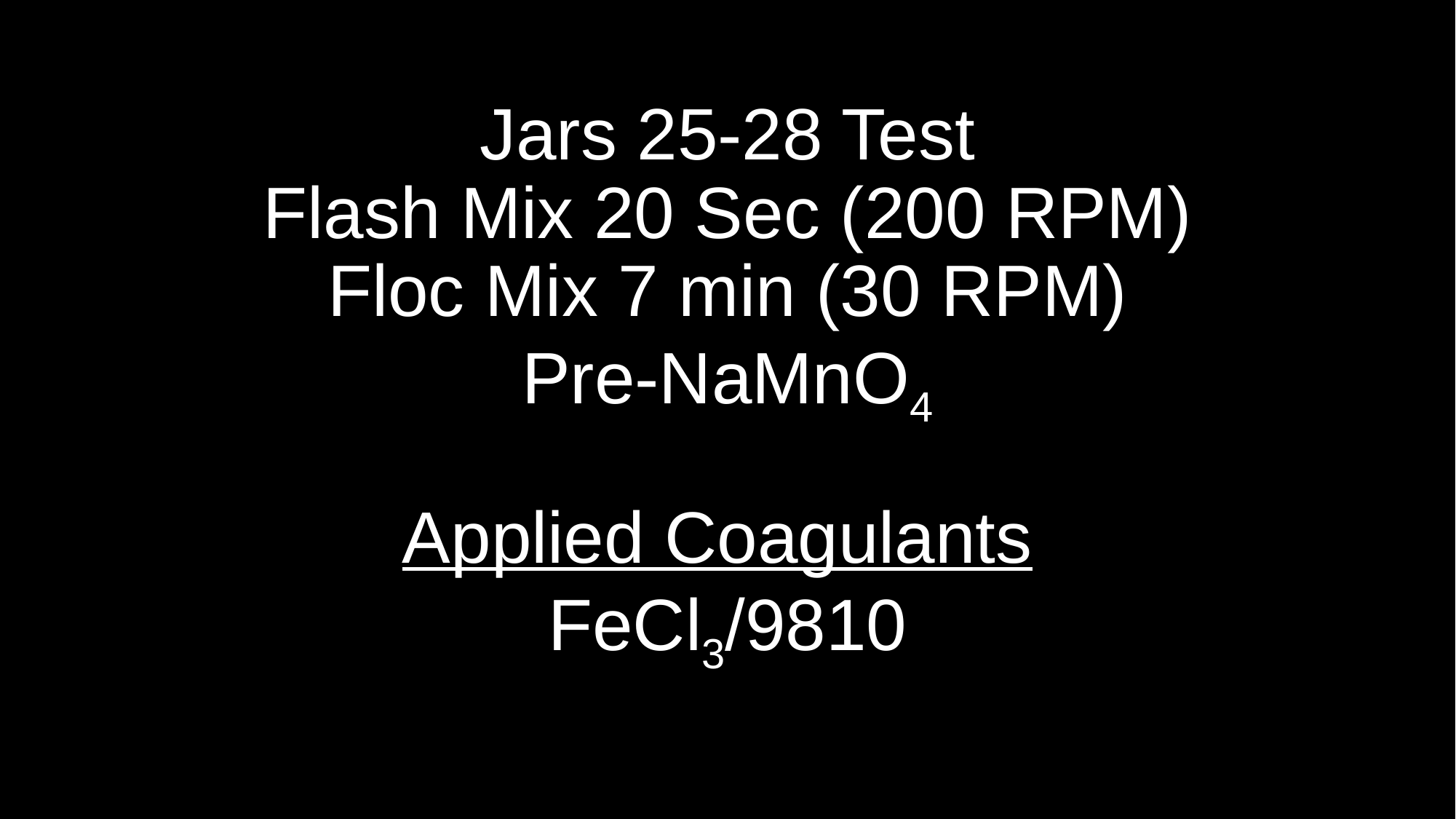

# Jars 25-28 Test Flash Mix 20 Sec (200 RPM) Floc Mix 7 min (30 RPM) Pre-NaMnO4 Applied Coagulants FeCl3/9810